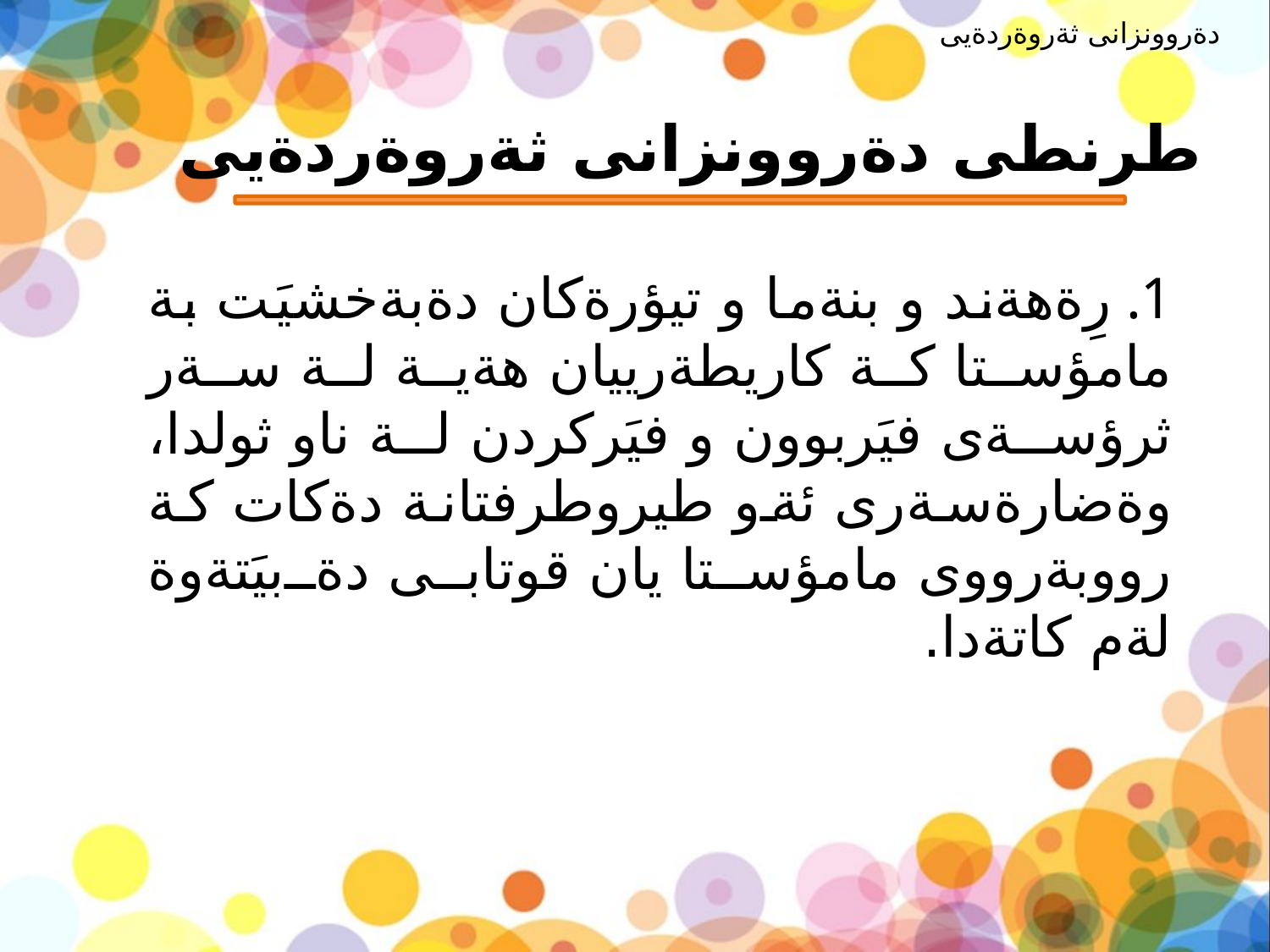

دةروونزانى ثةروةردةيى
# طرنطى دةروونزانى ثةروةردةيى

1. رِةهةند و بنةما و تيؤرةكان دةبةخشيَت بة مامؤستا كة كاريطةرييان هةية لة سةر ثرؤسةى فيَربوون و فيَركردن لة ناو ثولدا، وةضارةسةرى ئةو طيروطرفتانة دةكات كة رووبةرووى مامؤستا يان قوتابى دةبيَتةوة لةم كاتةدا.